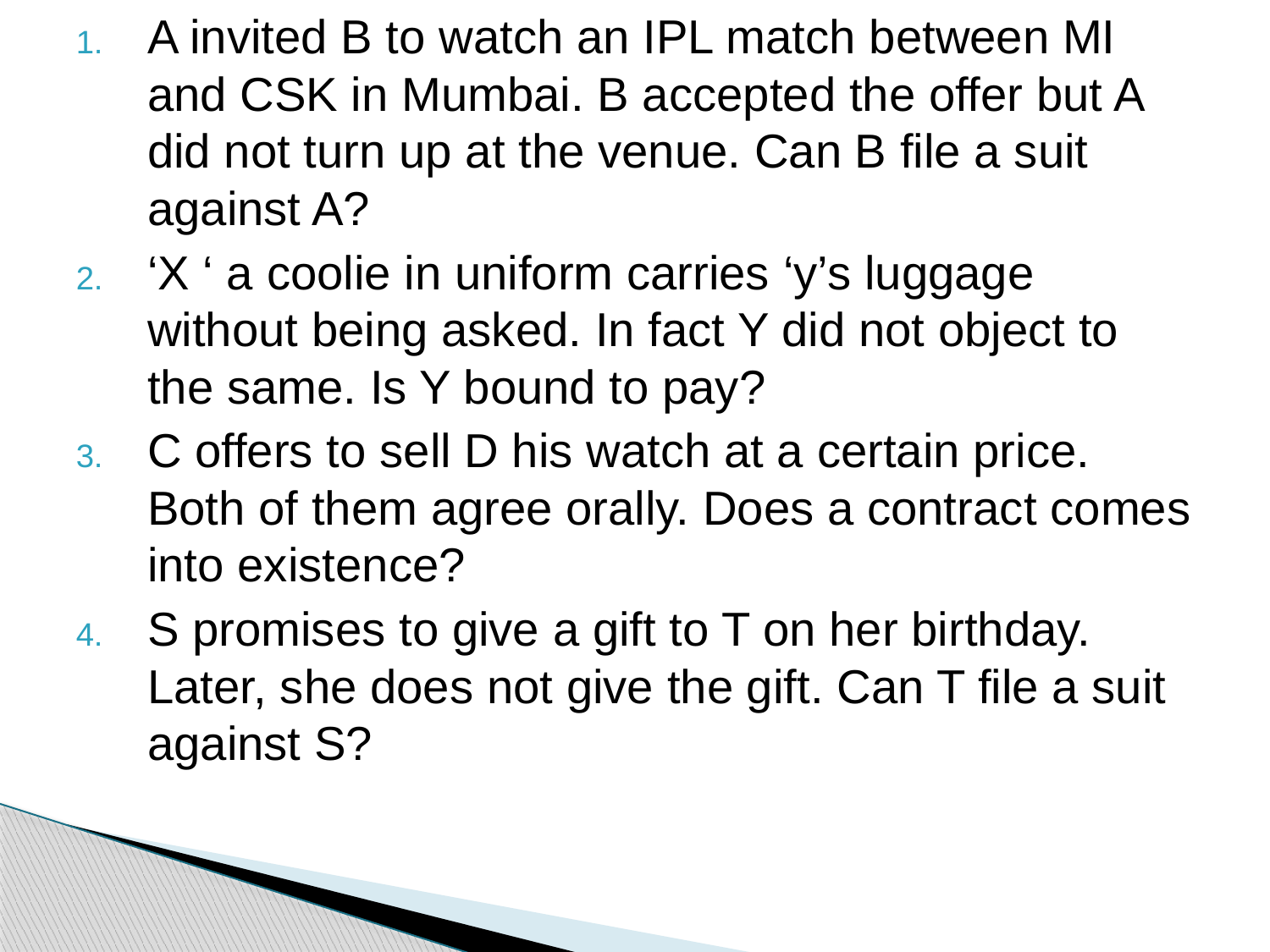

A invited B to watch an IPL match between MI and CSK in Mumbai. B accepted the offer but A did not turn up at the venue. Can B file a suit against A?
‘X ‘ a coolie in uniform carries ‘y’s luggage without being asked. In fact Y did not object to the same. Is Y bound to pay?
C offers to sell D his watch at a certain price. Both of them agree orally. Does a contract comes into existence?
S promises to give a gift to T on her birthday. Later, she does not give the gift. Can T file a suit against S?